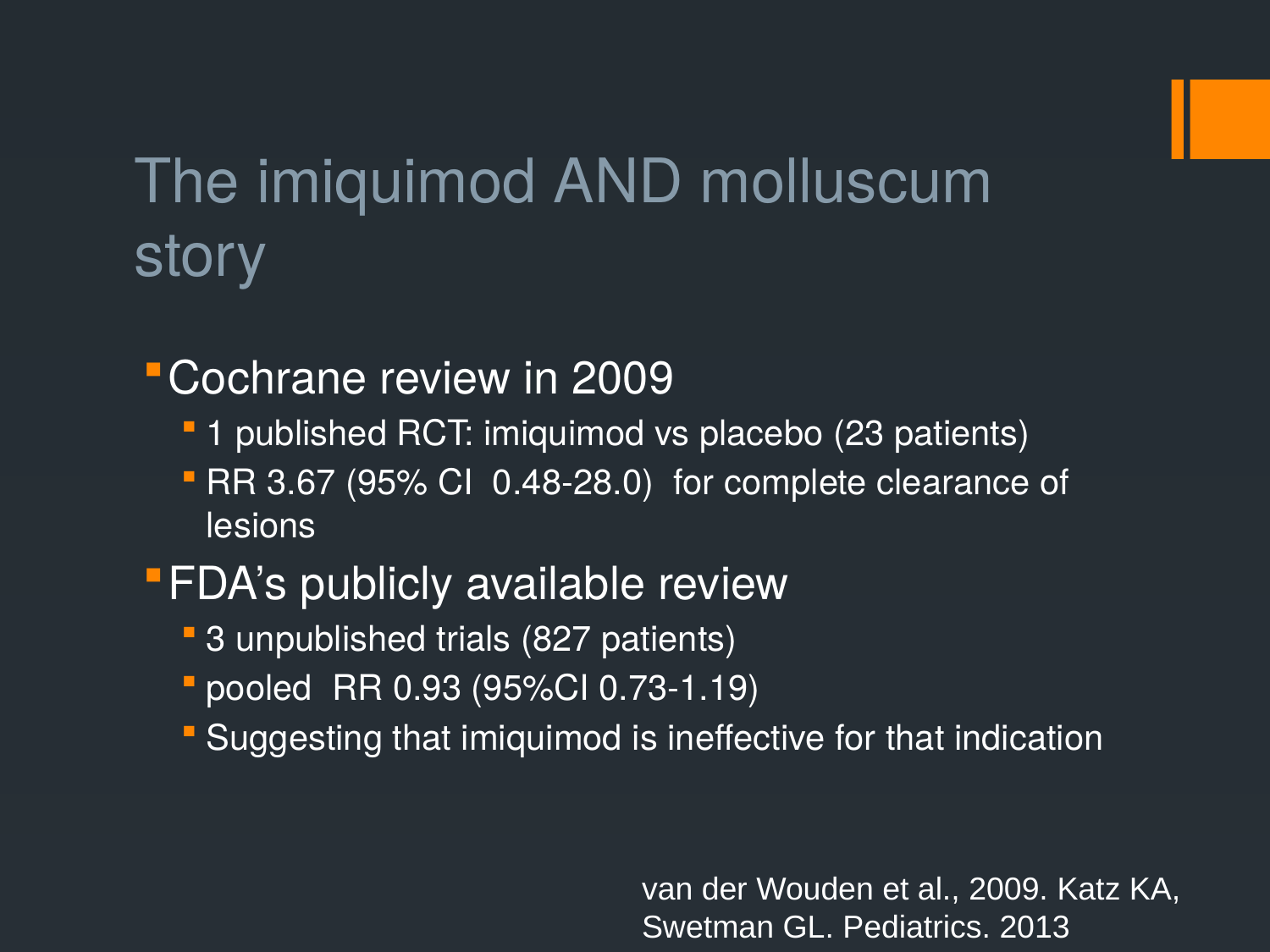

# The imiquimod AND molluscum story
Cochrane review in 2009
1 published RCT: imiquimod vs placebo (23 patients)
RR 3.67 (95% CI  0.48-28.0)  for complete clearance of lesions
FDA’s publicly available review
3 unpublished trials (827 patients)
pooled  RR 0.93 (95%CI 0.73-1.19)
Suggesting that imiquimod is ineffective for that indication
van der Wouden et al., 2009. Katz KA, Swetman GL. Pediatrics. 2013